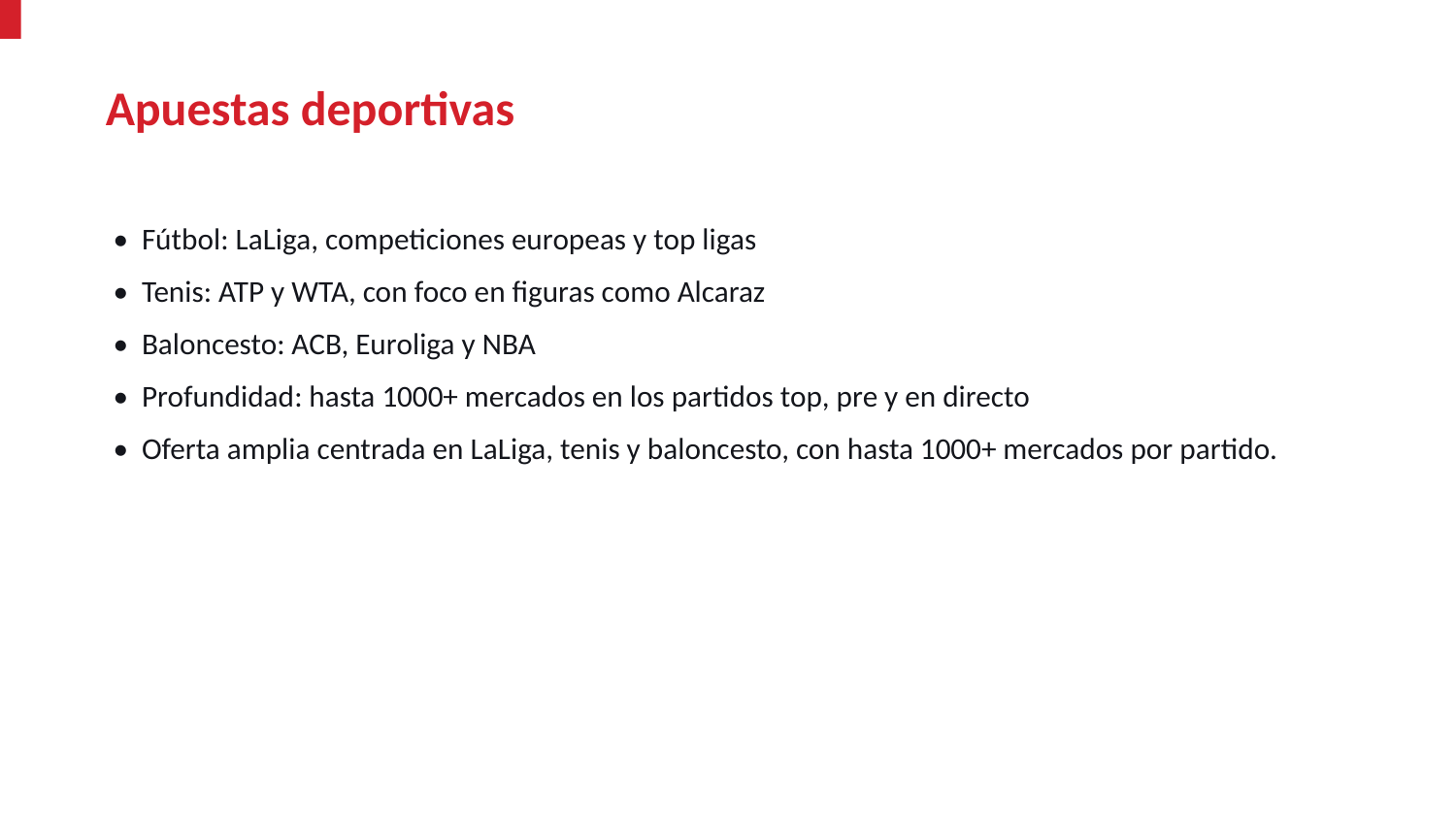

Apuestas deportivas
•  Fútbol: LaLiga, competiciones europeas y top ligas
•  Tenis: ATP y WTA, con foco en figuras como Alcaraz
•  Baloncesto: ACB, Euroliga y NBA
•  Profundidad: hasta 1000+ mercados en los partidos top, pre y en directo
•  Oferta amplia centrada en LaLiga, tenis y baloncesto, con hasta 1000+ mercados por partido.